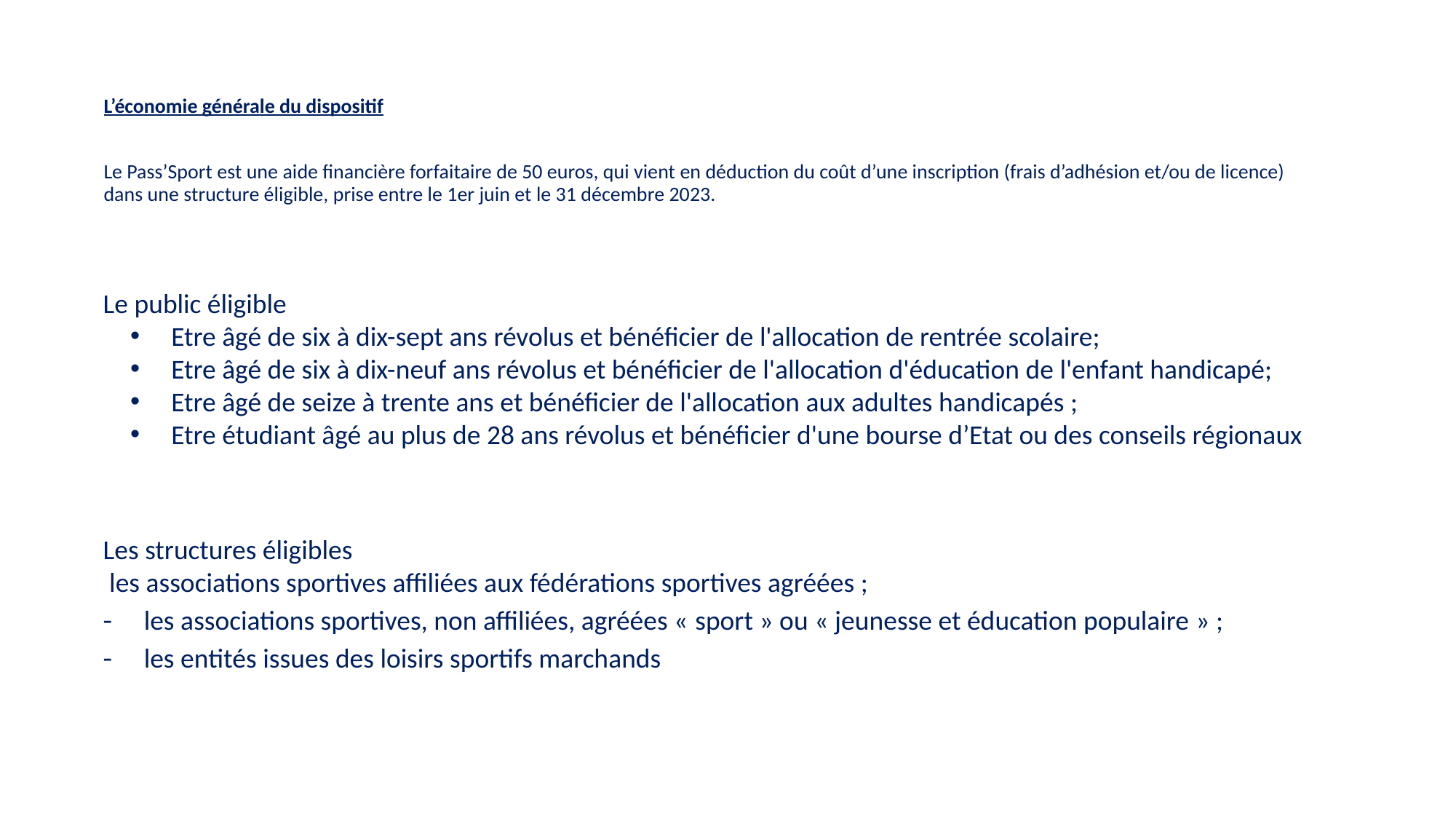

# L’économie générale du dispositif Le Pass’Sport est une aide financière forfaitaire de 50 euros, qui vient en déduction du coût d’une inscription (frais d’adhésion et/ou de licence) dans une structure éligible, prise entre le 1er juin et le 31 décembre 2023.
Le public éligible
Etre âgé de six à dix-sept ans révolus et bénéficier de l'allocation de rentrée scolaire;
Etre âgé de six à dix-neuf ans révolus et bénéficier de l'allocation d'éducation de l'enfant handicapé;
Etre âgé de seize à trente ans et bénéficier de l'allocation aux adultes handicapés ;
Etre étudiant âgé au plus de 28 ans révolus et bénéficier d'une bourse d’Etat ou des conseils régionaux
Les structures éligibles
 les associations sportives affiliées aux fédérations sportives agréées ;
les associations sportives, non affiliées, agréées « sport » ou « jeunesse et éducation populaire » ;
les entités issues des loisirs sportifs marchands